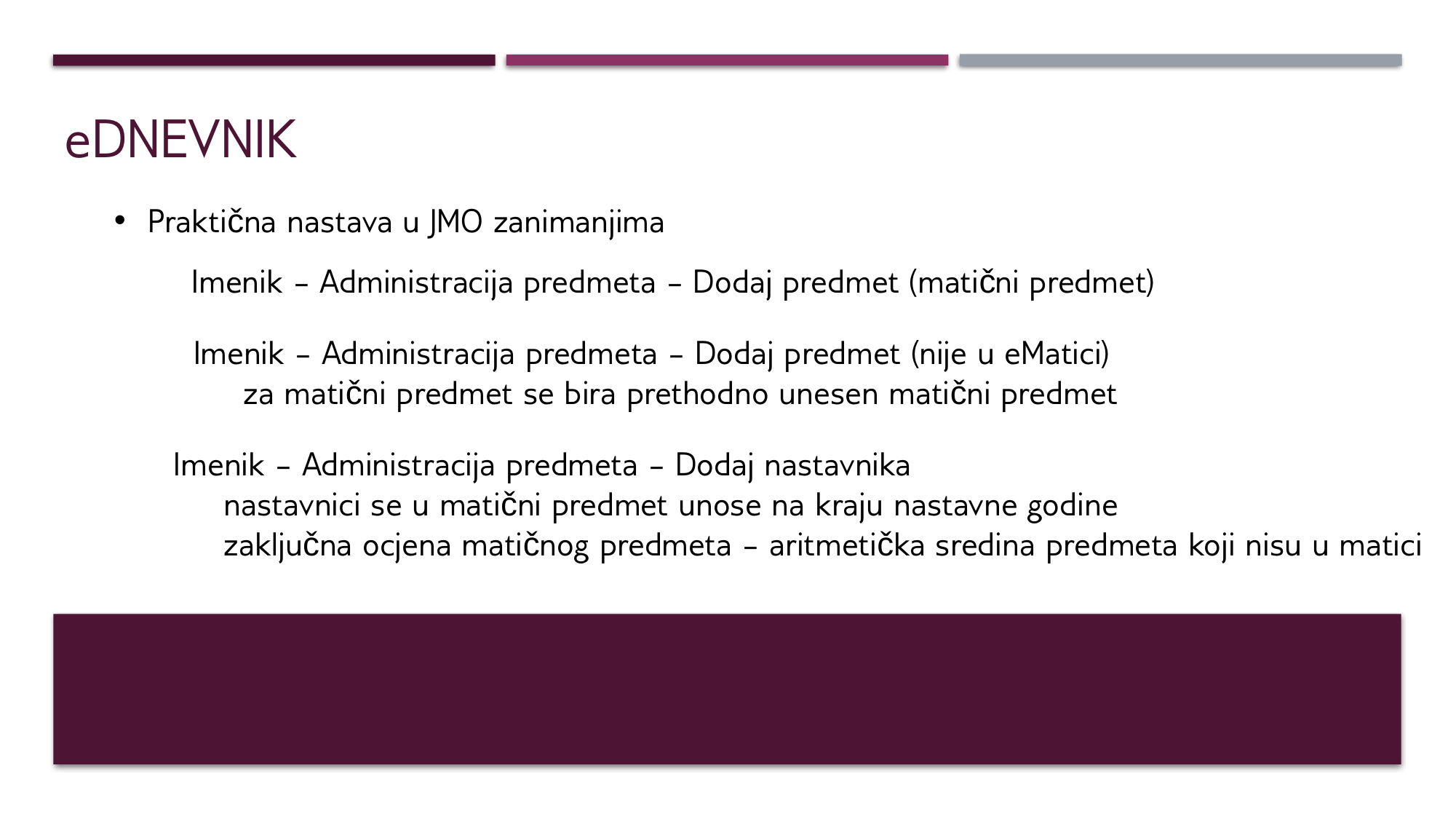

# eDNEVNIK
Praktična nastava u JMO zanimanjima
Imenik – Administracija predmeta – Dodaj predmet (matični predmet)

Imenik – Administracija predmeta – Dodaj predmet (nije u eMatici)
     za matični predmet se bira prethodno unesen matični predmet

Imenik – Administracija predmeta – Dodaj nastavnika
     nastavnici se u matični predmet unose na kraju nastavne godine
     zaključna ocjena matičnog predmeta – aritmetička sredina predmeta koji nisu u matici